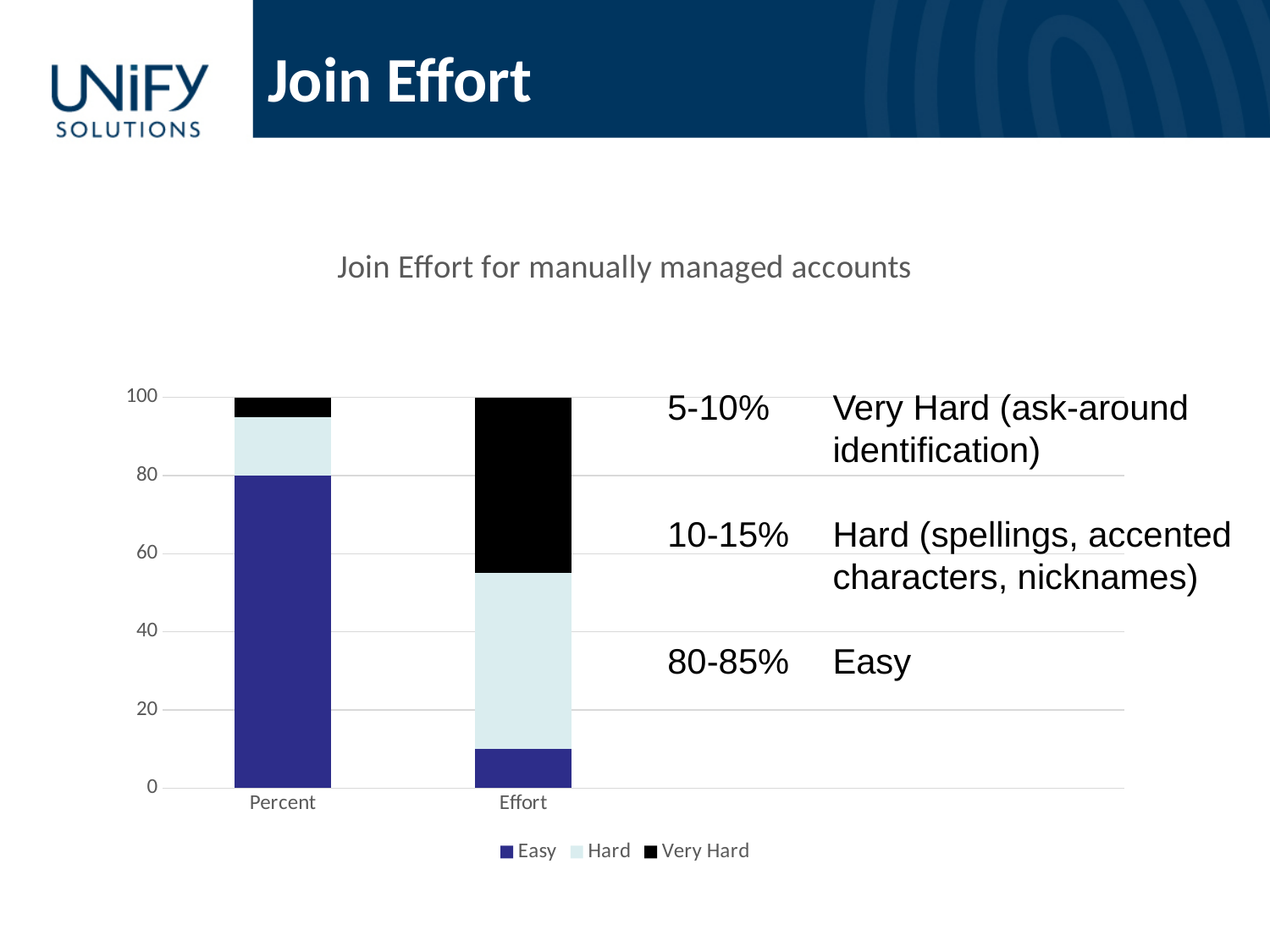

# Join Effort

### Chart: Join Effort for manually managed accounts

| Category | Easy | Hard | Very Hard |
|---|---|---|---|
| Percent | 80.0 | 15.0 | 5.0 |
| Effort | 10.0 | 45.0 | 45.0 |
Very Hard (ask-around identification)

Hard (spellings, accented characters, nicknames)

Easy
5-10%

10-15%

80-85%